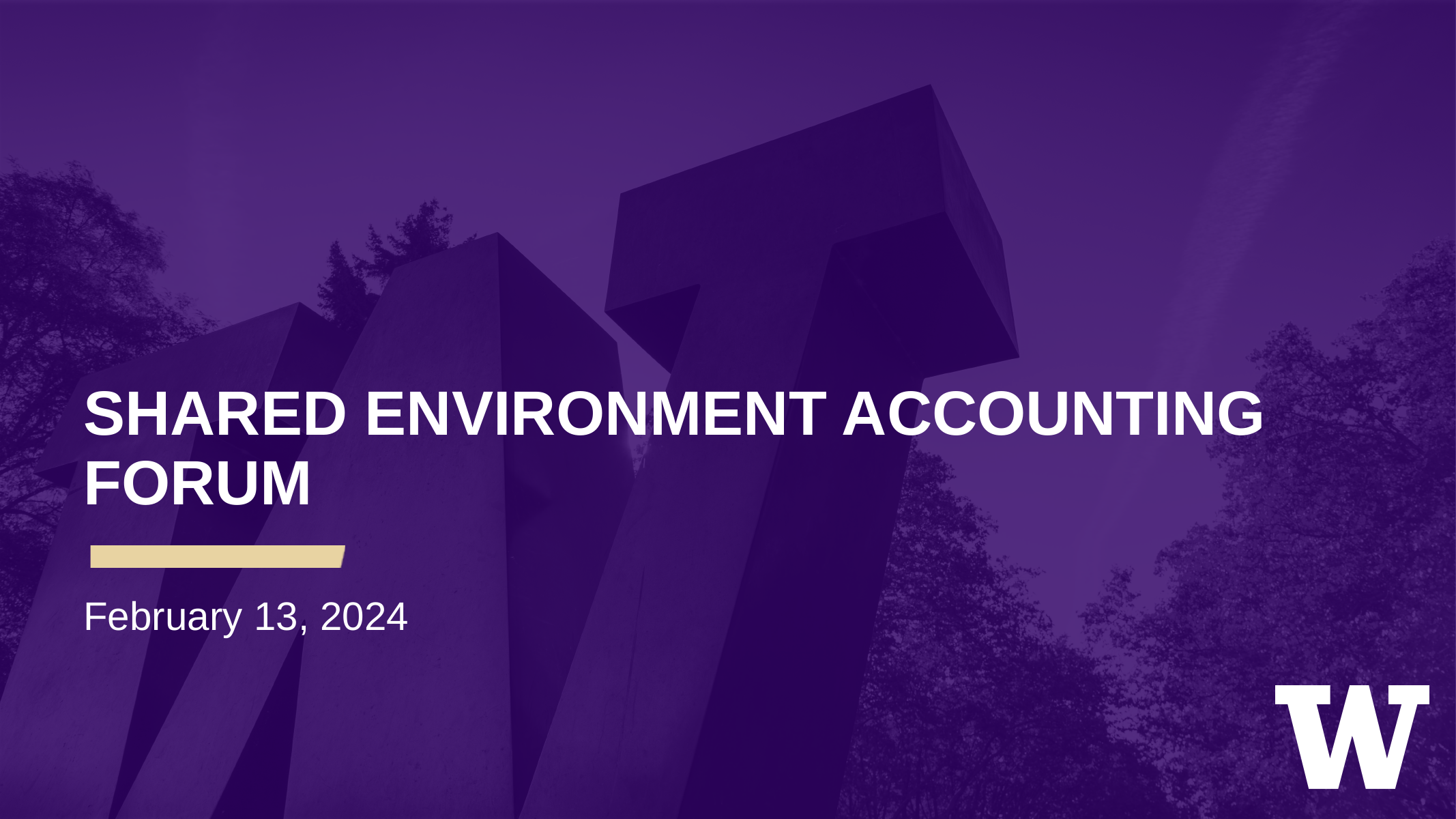

# Shared Environment accounting forum
February 13, 2024